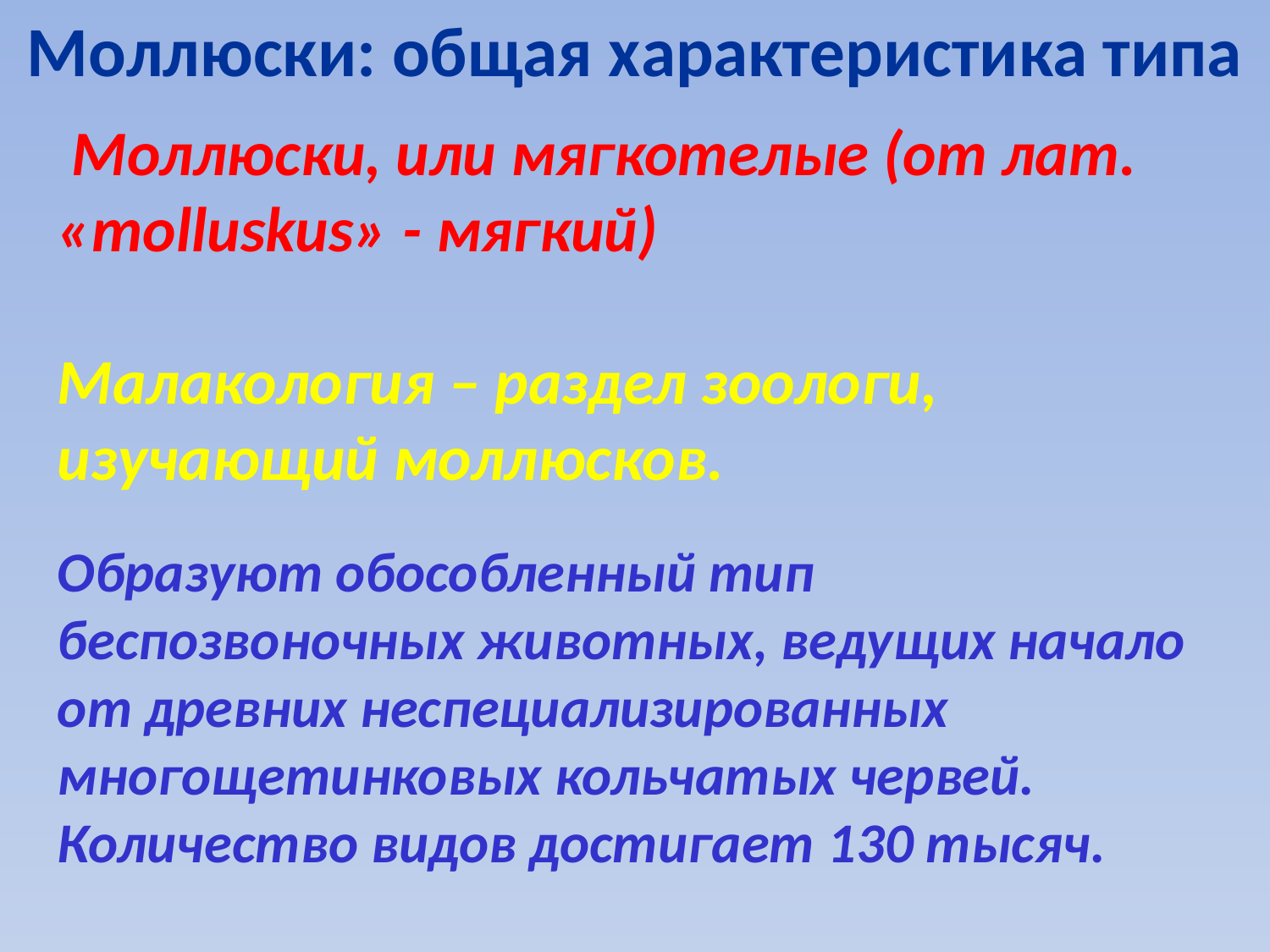

Моллюски: общая характеристика типа
 Моллюски, или мягкотелые (от лат. «molluskus» - мягкий)

Малакология – раздел зоологи, изучающий моллюсков.

Образуют обособленный тип беспозвоночных животных, ведущих начало от древних неспециализированных многощетинковых кольчатых червей.
Количество видов достигает 130 тысяч.